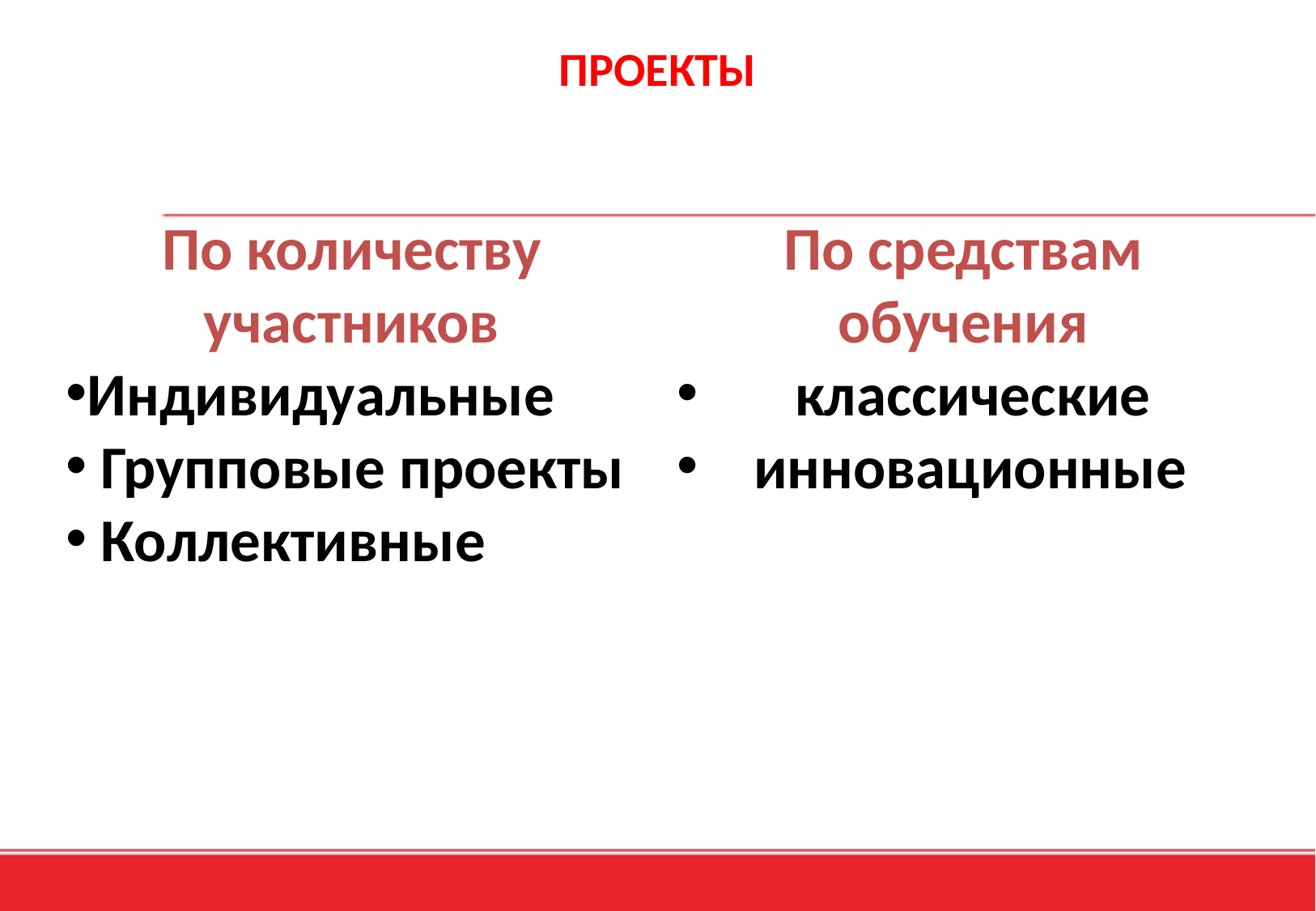

# ПРОЕКТЫ
По количеству участников
Индивидуальные
 Групповые проекты
 Коллективные

По средствам обучения
       классические
    инновационные